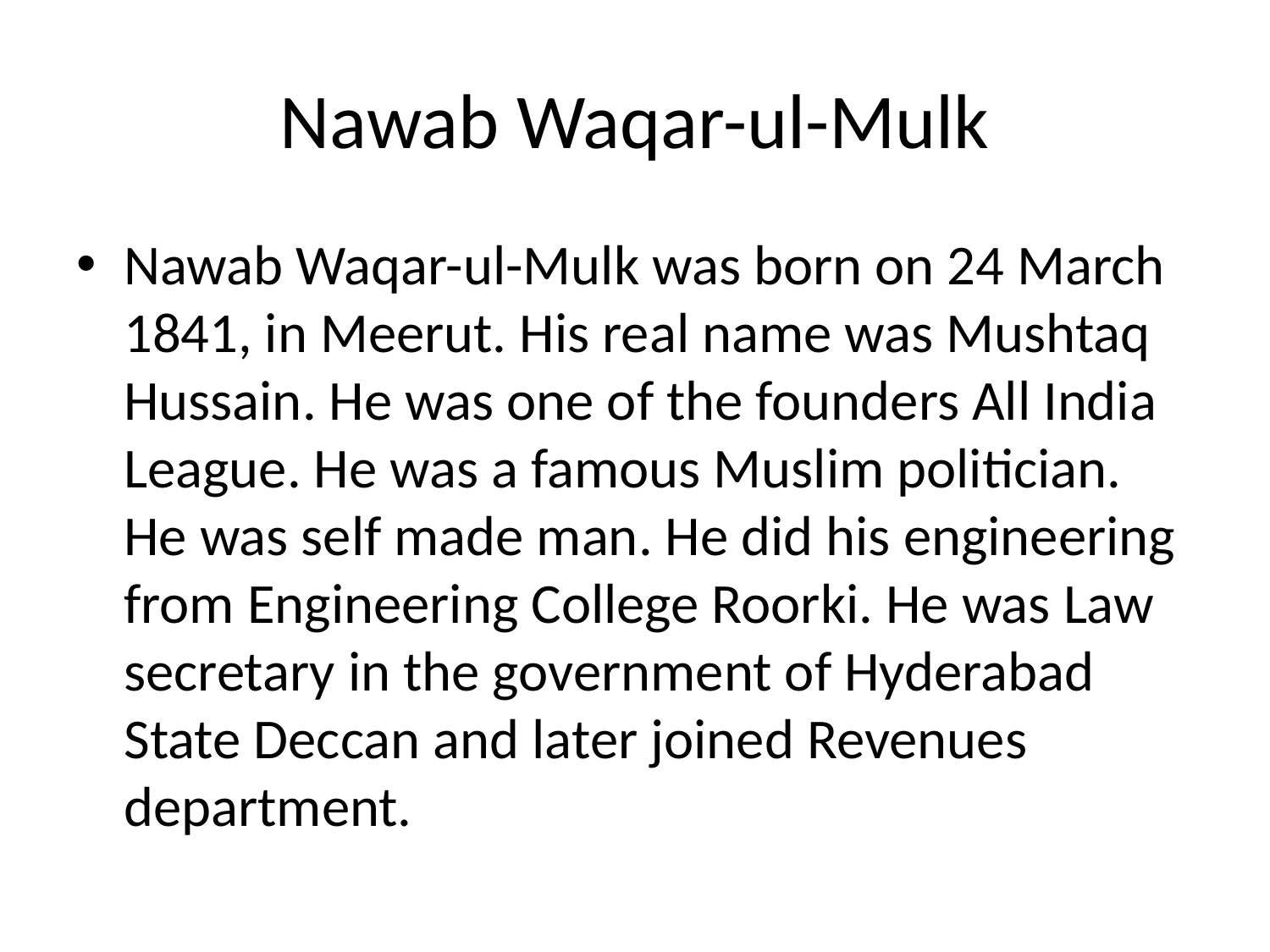

# Nawab Waqar-ul-Mulk
Nawab Waqar-ul-Mulk was born on 24 March 1841, in Meerut. His real name was Mushtaq Hussain. He was one of the founders All India League. He was a famous Muslim politician. He was self made man. He did his engineering from Engineering College Roorki. He was Law secretary in the government of Hyderabad State Deccan and later joined Revenues department.